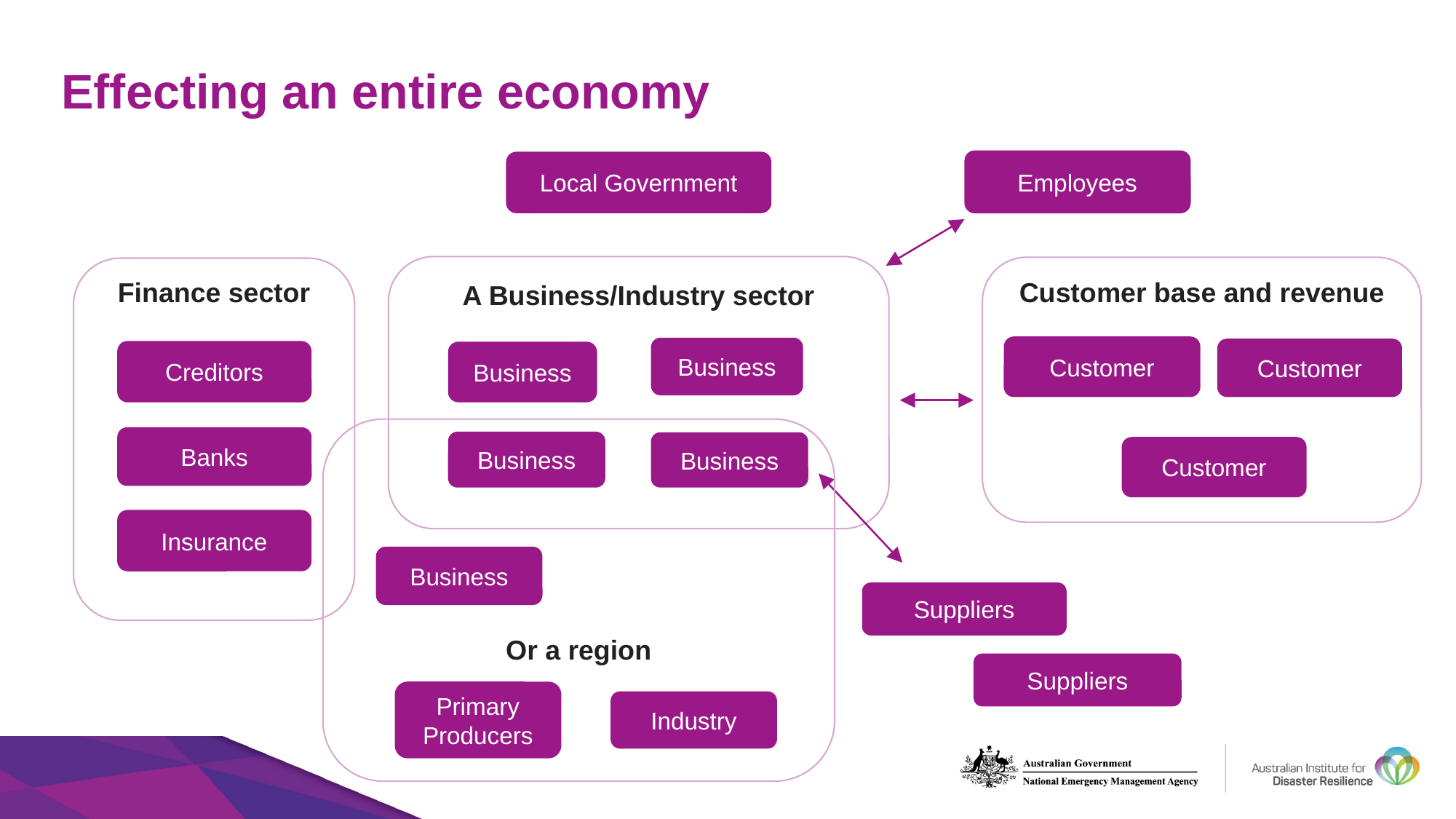

# Effecting an entire economy
Employees
Local Government

A Business/Industry sector

Customer base and revenue

Finance sector

Customer
Business
Customer
Creditors
Business

Or a region

Banks
Business
Business
Customer
Insurance
Business
Suppliers
Suppliers
Primary Producers
Industry